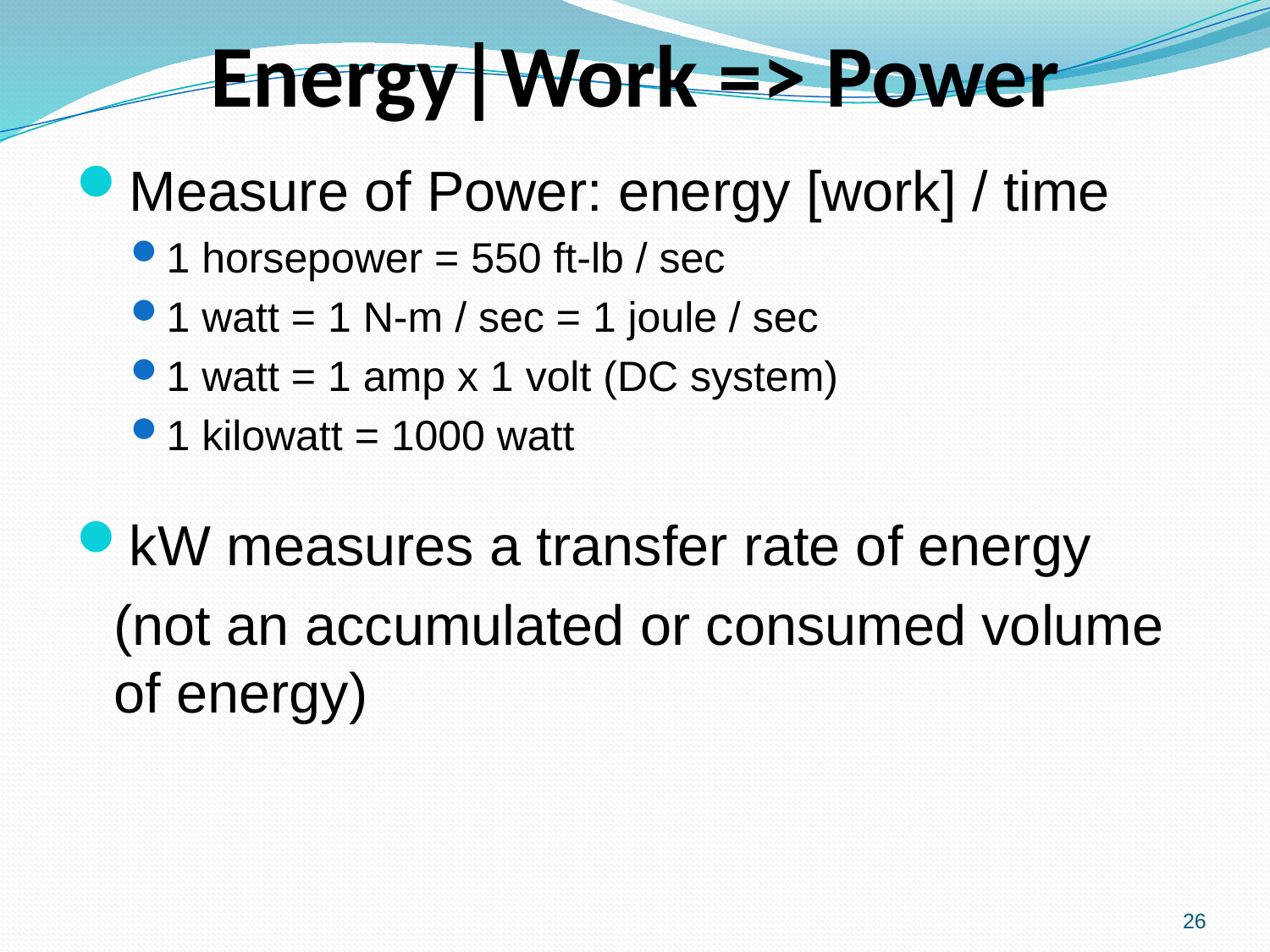

# Energy|Work => Power
Measure of Power: energy [work] / time
1 horsepower = 550 ft-lb / sec
1 watt = 1 N-m / sec = 1 joule / sec
1 watt = 1 amp x 1 volt (DC system)
1 kilowatt = 1000 watt

kW measures a transfer rate of energy
	(not an accumulated or consumed volume of energy)
26